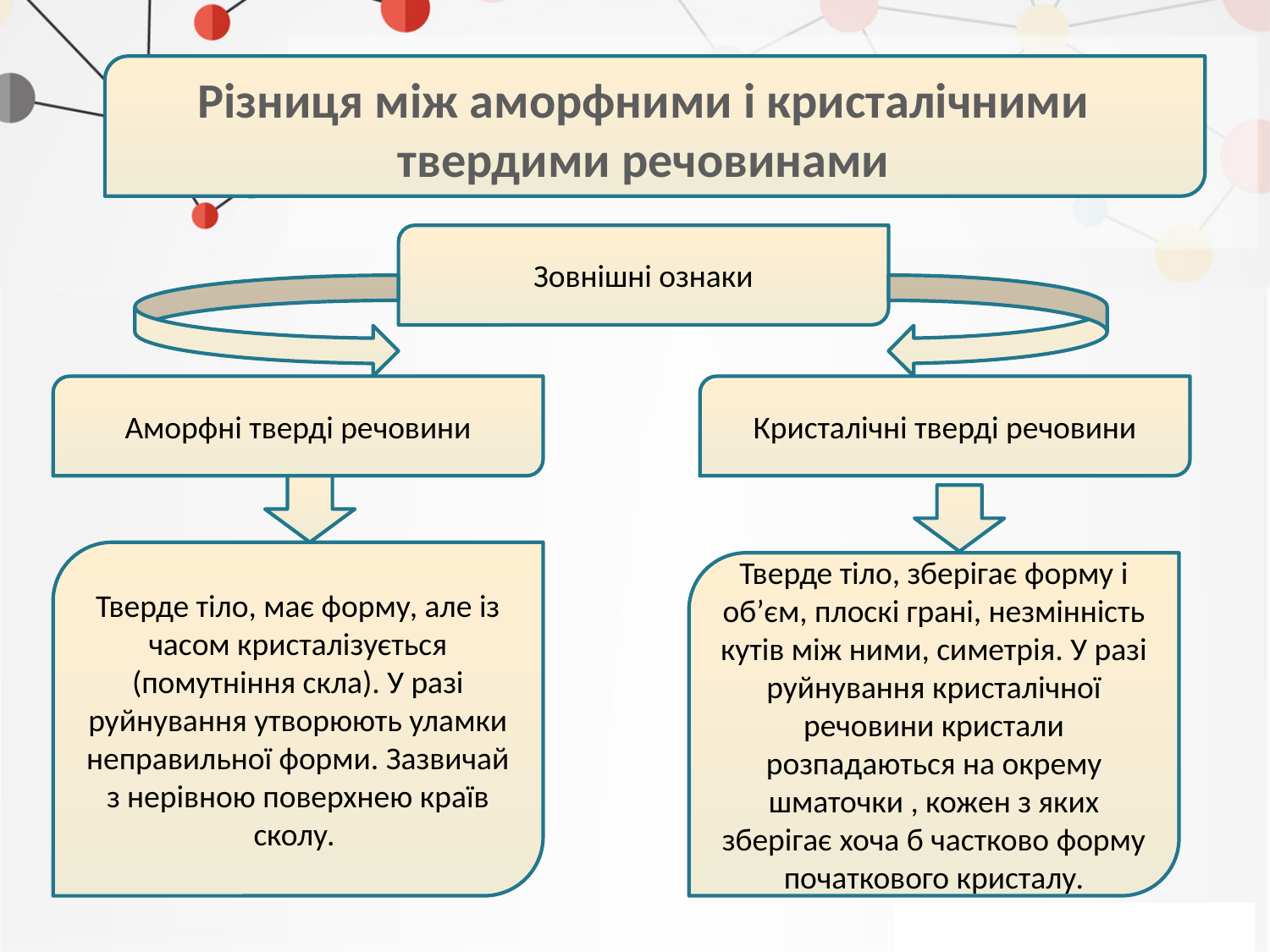

Різниця між аморфними і кристалічними
твердими речовинами
Зовнішні ознаки

Аморфні тверді речовини
Кристалічні тверді речовини

Тверде тіло, має форму, але із часом кристалізується (помутніння скла). У разі руйнування утворюють уламки неправильної форми. Зазвичай з нерівною поверхнею країв сколу.
Тверде тіло, зберігає форму і об’єм, плоскі грані, незмінність кутів між ними, симетрія. У разі руйнування кристалічної речовини кристали розпадаються на окрему шматочки , кожен з яких зберігає хоча б частково форму початкового кристалу.
.